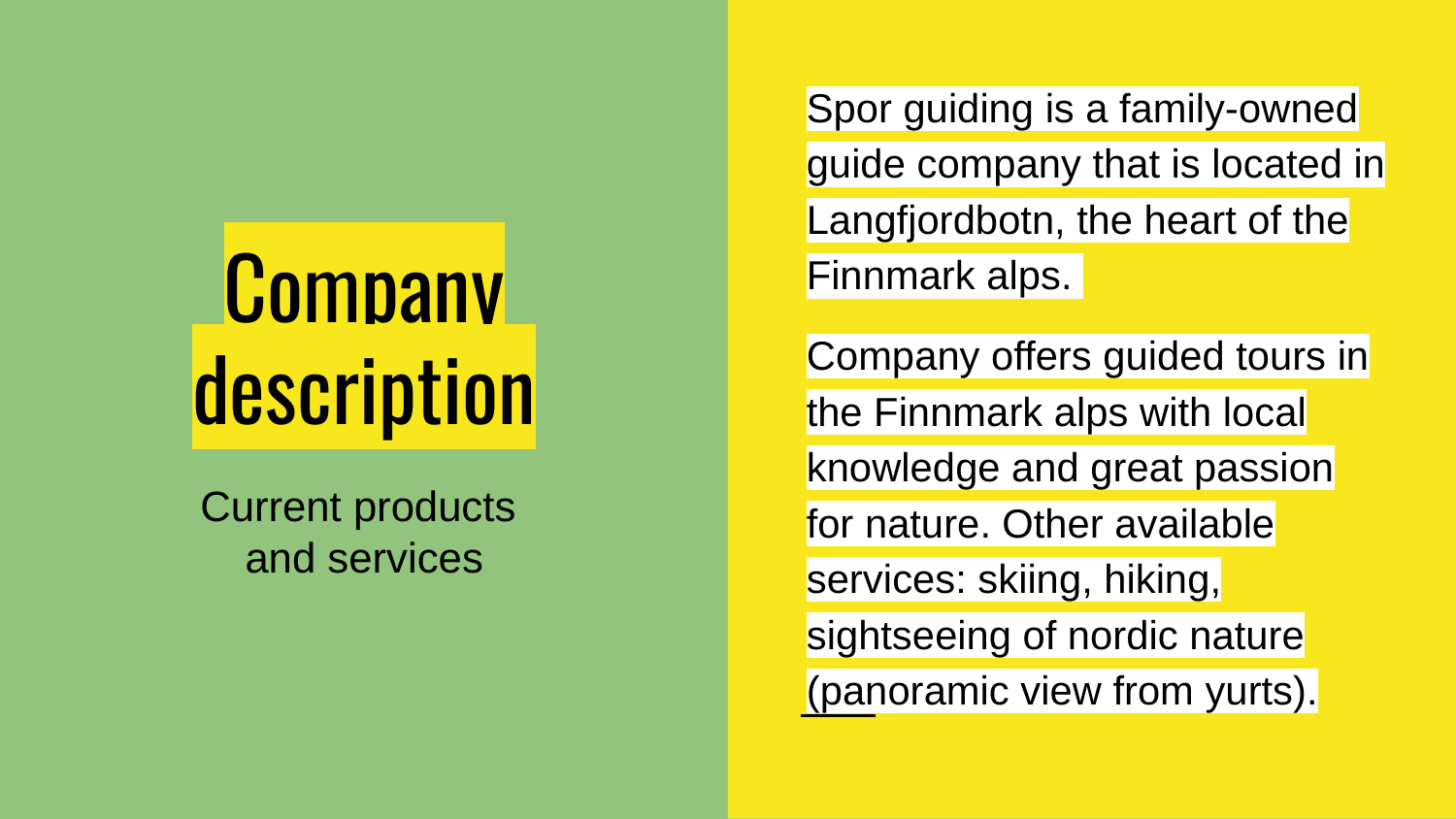

Spor guiding is a family-owned guide company that is located in Langfjordbotn, the heart of the Finnmark alps.
Company offers guided tours in the Finnmark alps with local knowledge and great passion for nature. Other available services: skiing, hiking, sightseeing of nordic nature (panoramic view from yurts).

# Company description
Current products
and services